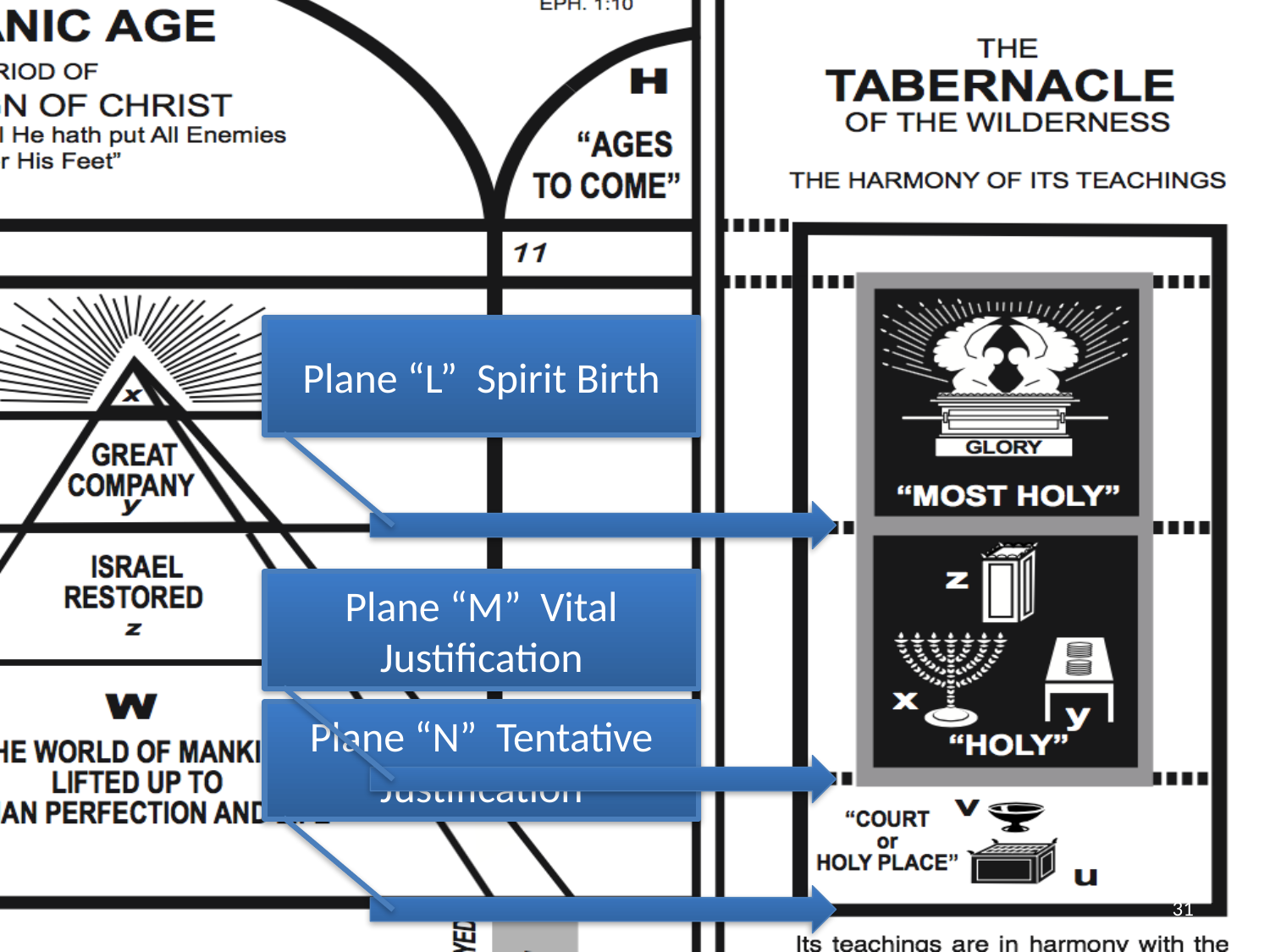

Plane “L”  Spirit Birth

Plane “M”  Vital Justification

Plane “N”  Tentative Justification

31